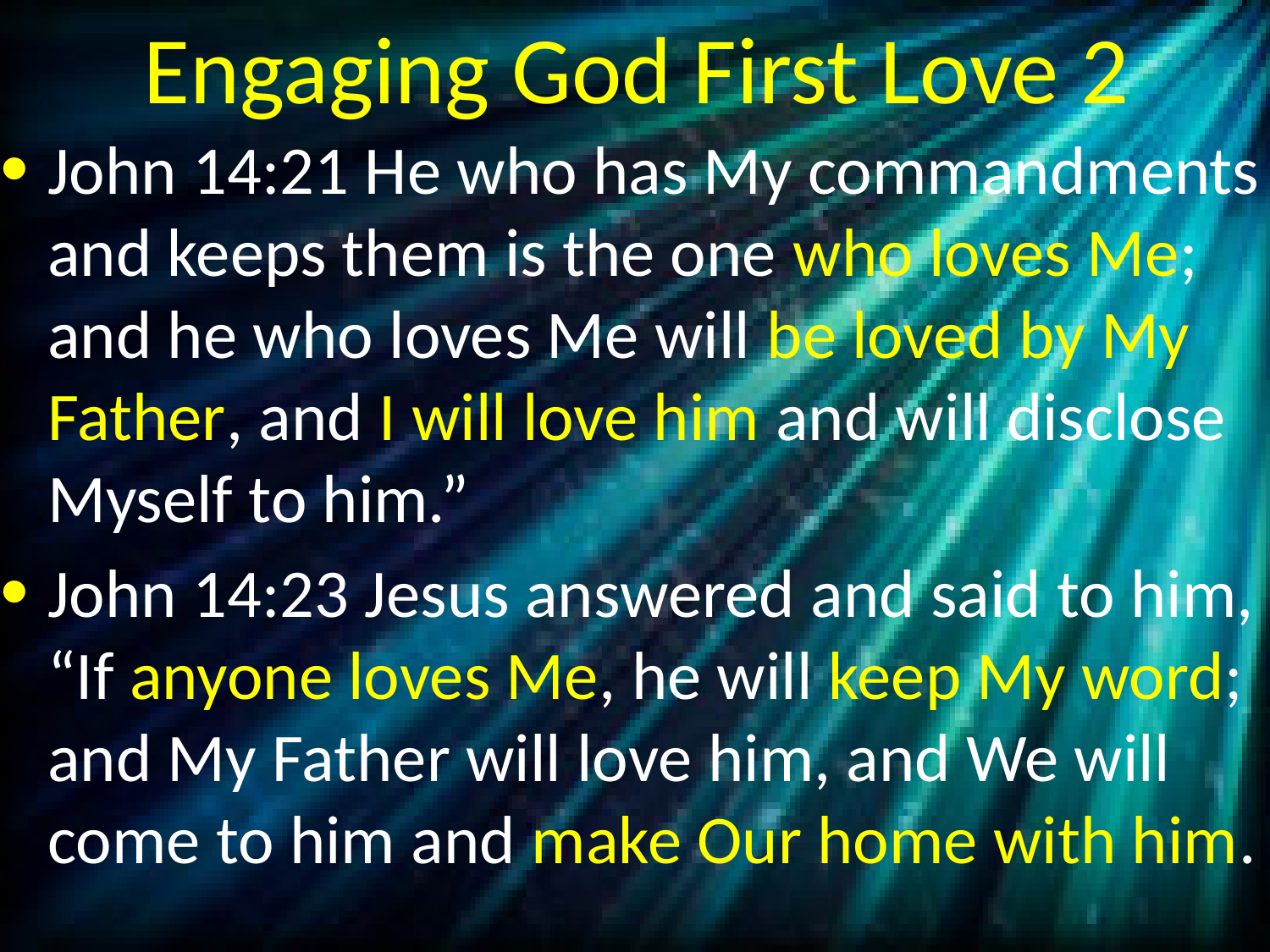

# Engaging God First Love 2
John 14:21 He who has My commandments and keeps them is the one who loves Me; and he who loves Me will be loved by My Father, and I will love him and will disclose Myself to him.”
John 14:23 Jesus answered and said to him, “If anyone loves Me, he will keep My word; and My Father will love him, and We will come to him and make Our home with him.